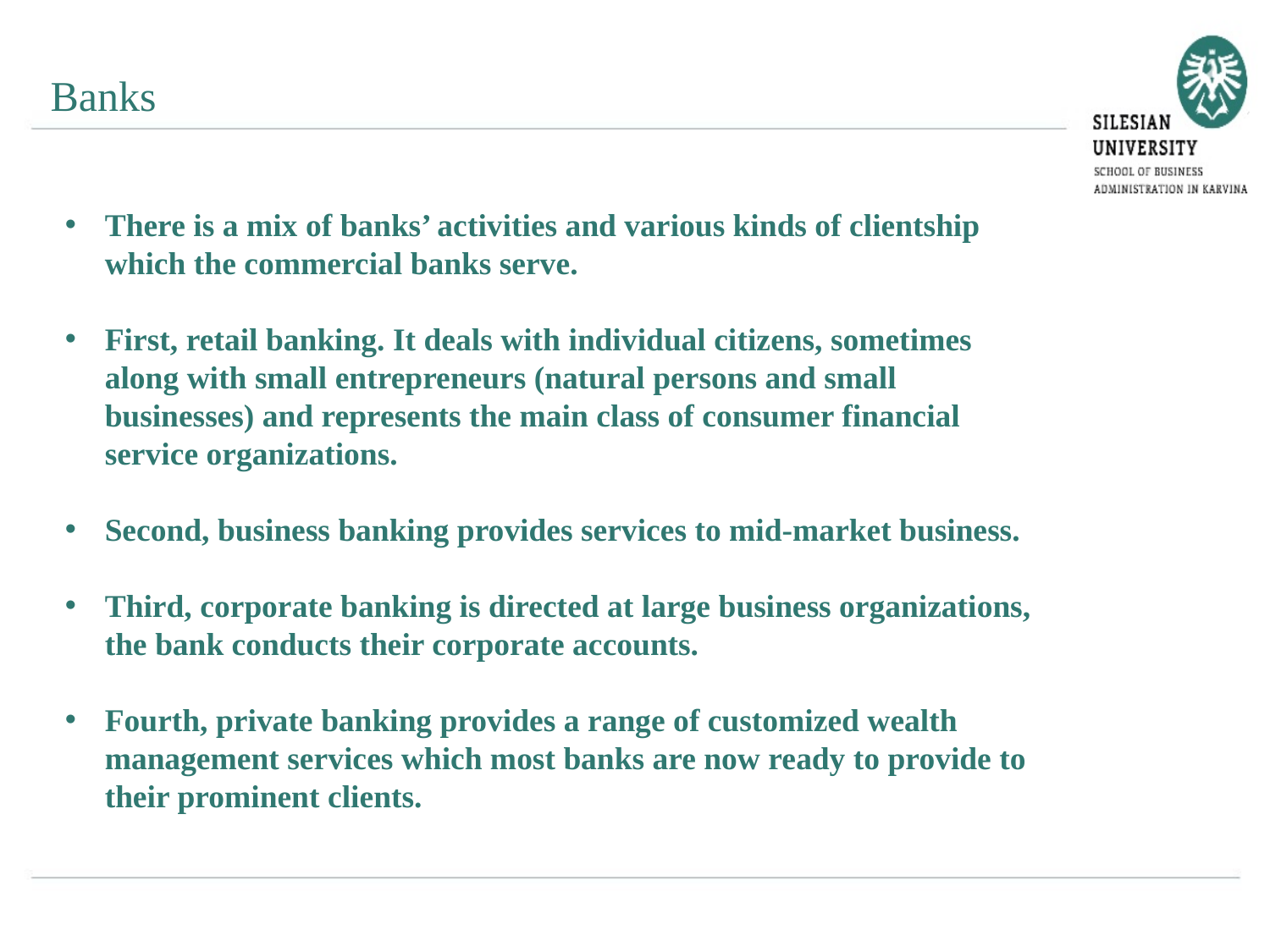

Banks
There is a mix of banks’ activities and various kinds of clientship which the commercial banks serve.

First, retail banking. It deals with individual citizens, sometimes along with small entrepreneurs (natural persons and small businesses) and represents the main class of consumer financial service organizations.

Second, business banking provides services to mid-market business.

Third, corporate banking is directed at large business organizations, the bank conducts their corporate accounts.

Fourth, private banking provides a range of customized wealth management services which most banks are now ready to provide to their prominent clients.